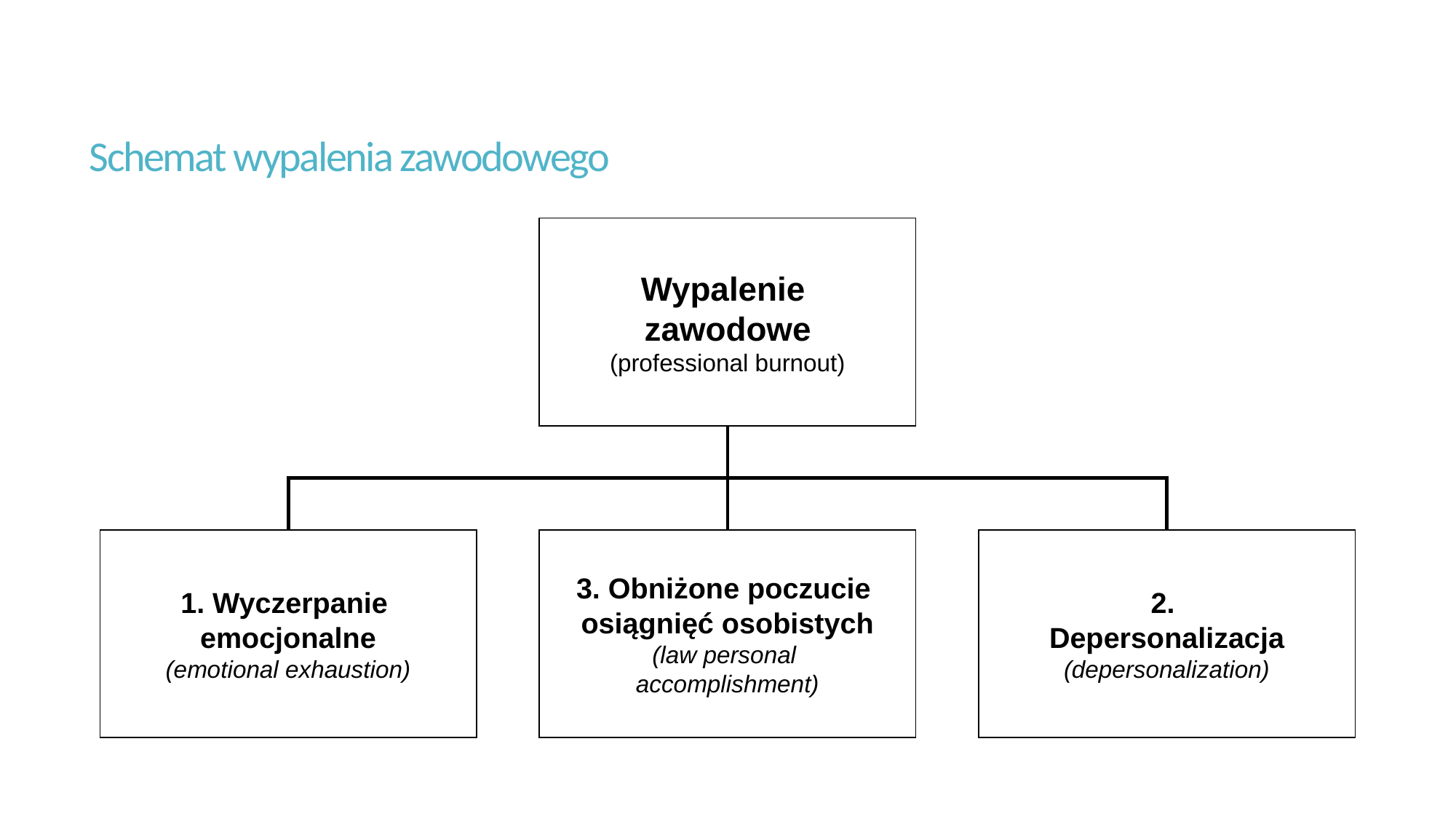

# Schemat wypalenia zawodowego
Wypalenie
zawodowe
(professional burnout)
1. Wyczerpanie
emocjonalne
(emotional exhaustion)
3. Obniżone poczucie
osiągnięć osobistych
(law personal
accomplishment)
2.
Depersonalizacja
(depersonalization)